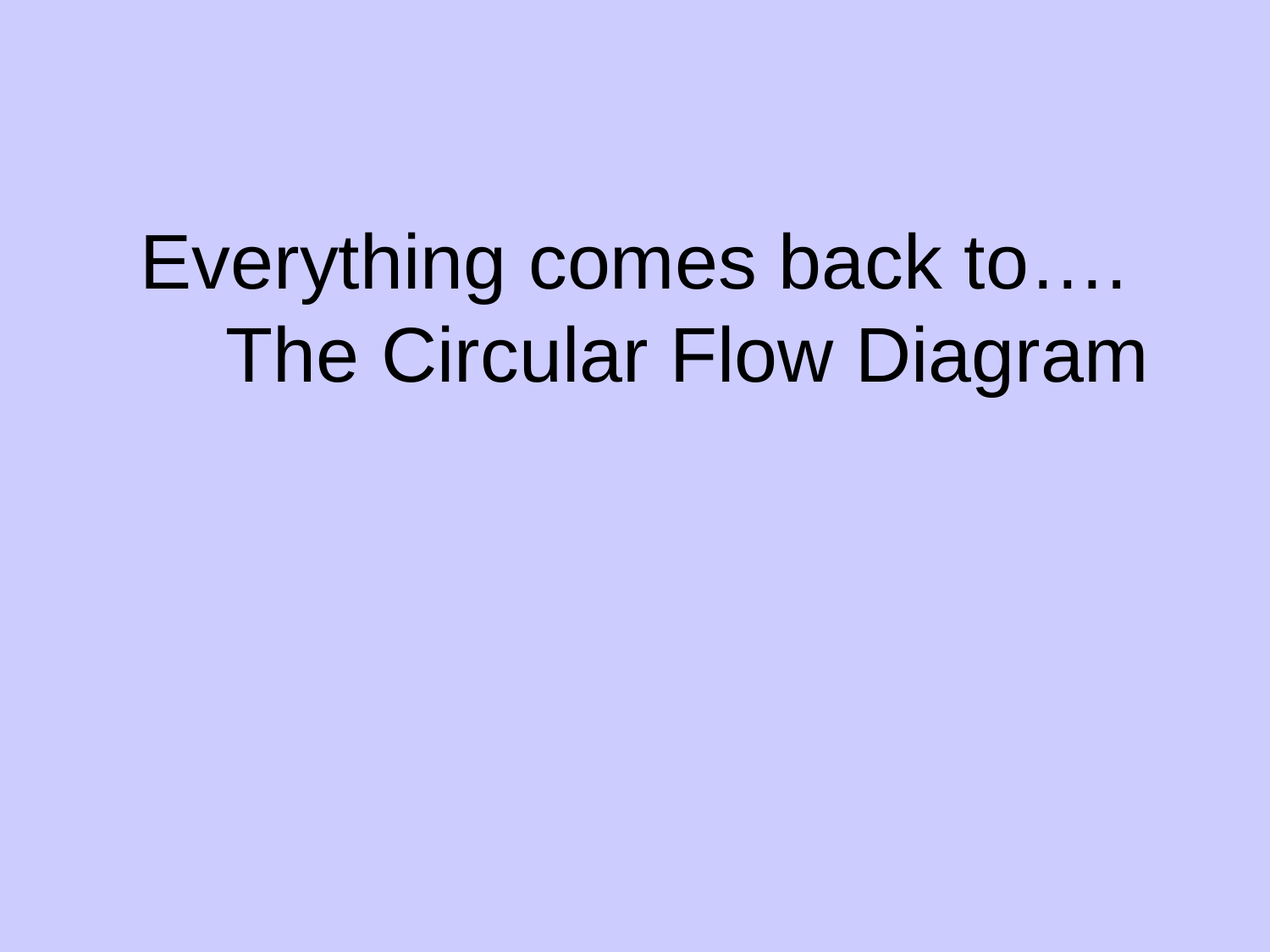

# Everything comes back to…. The Circular Flow Diagram